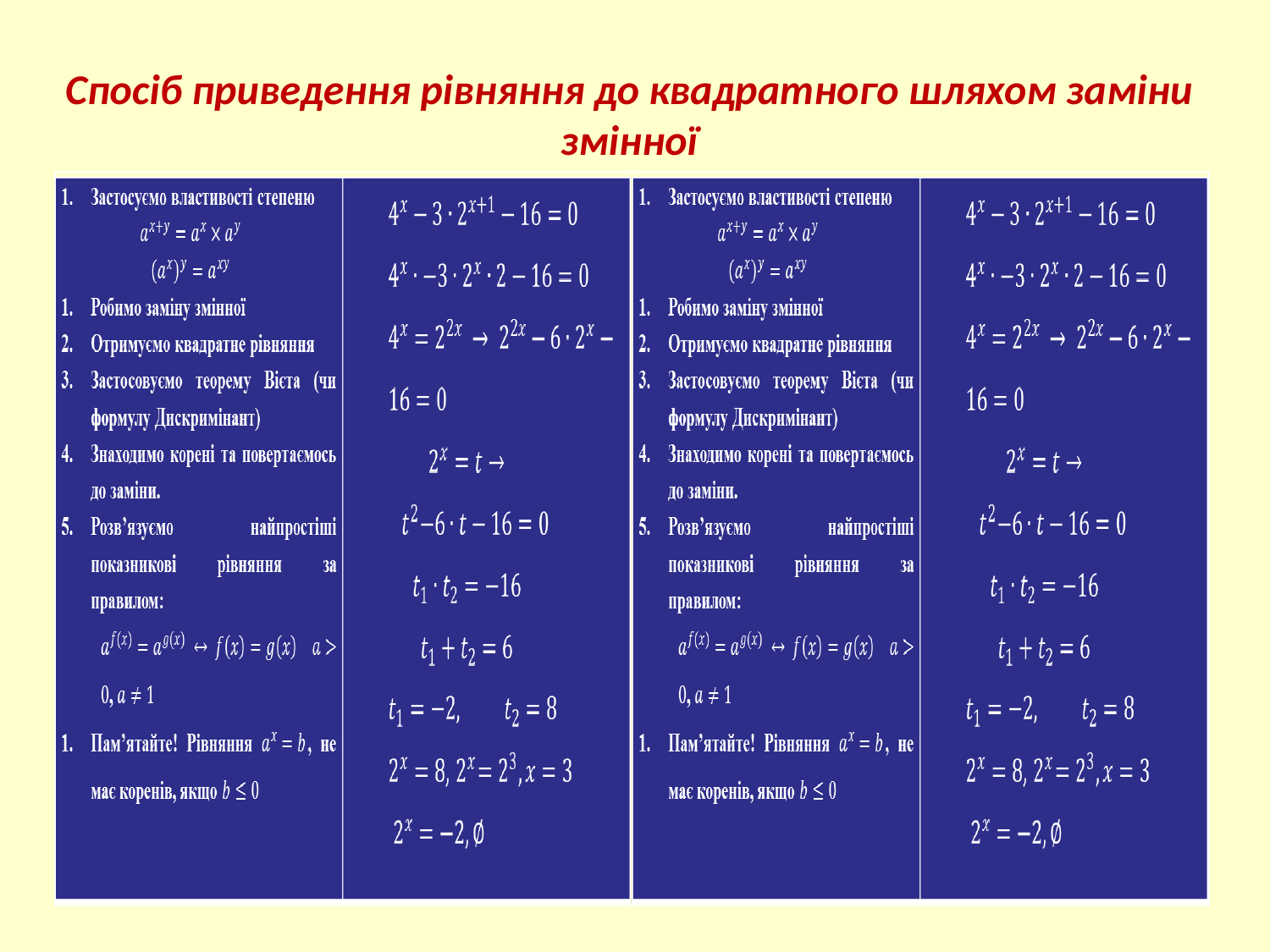

Спосіб приведення рівняння до квадратного шляхом заміни змінної
|  |  |
| --- | --- |